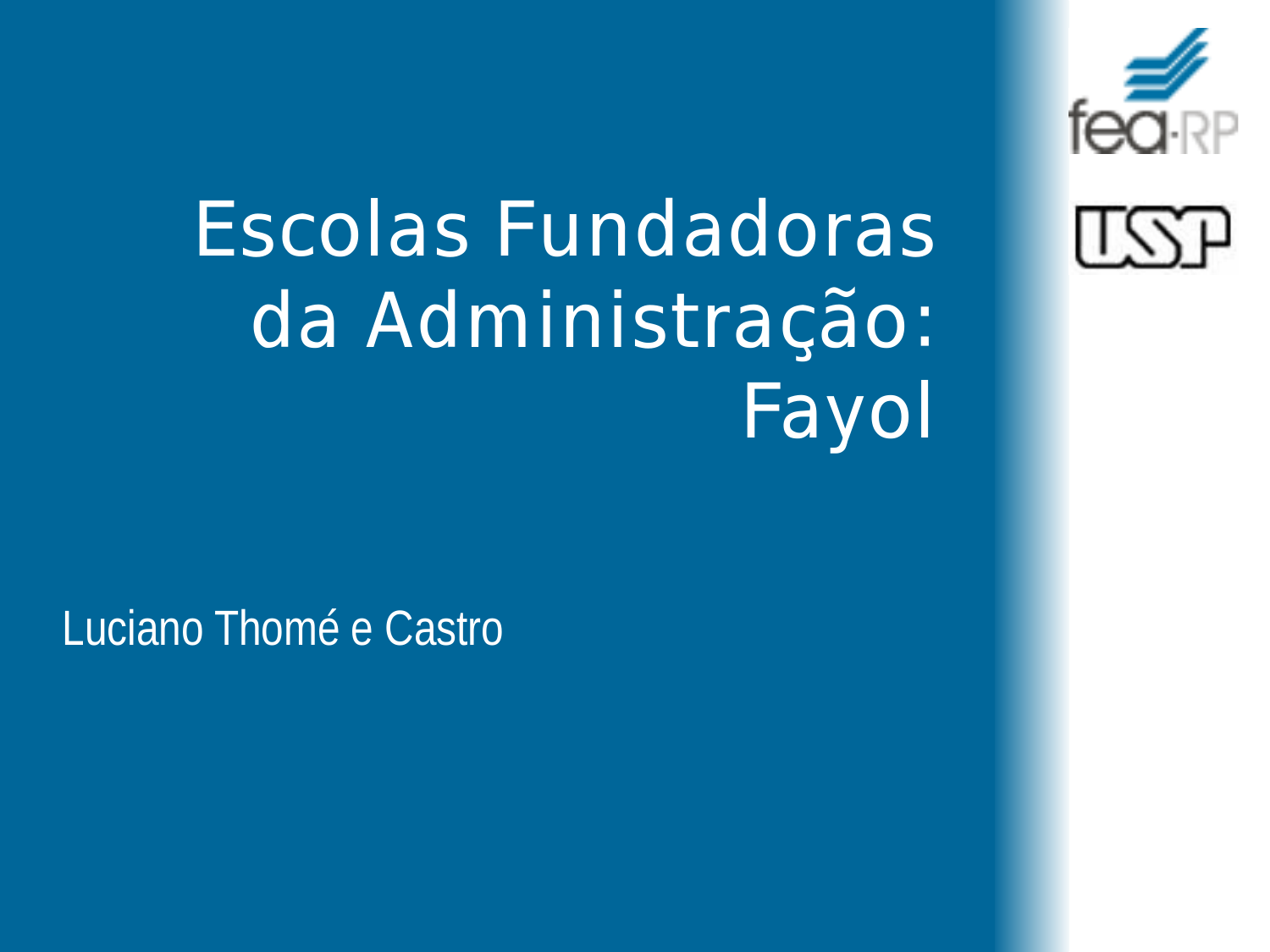

# Escolas Fundadoras da Administração: Fayol
Luciano Thomé e Castro